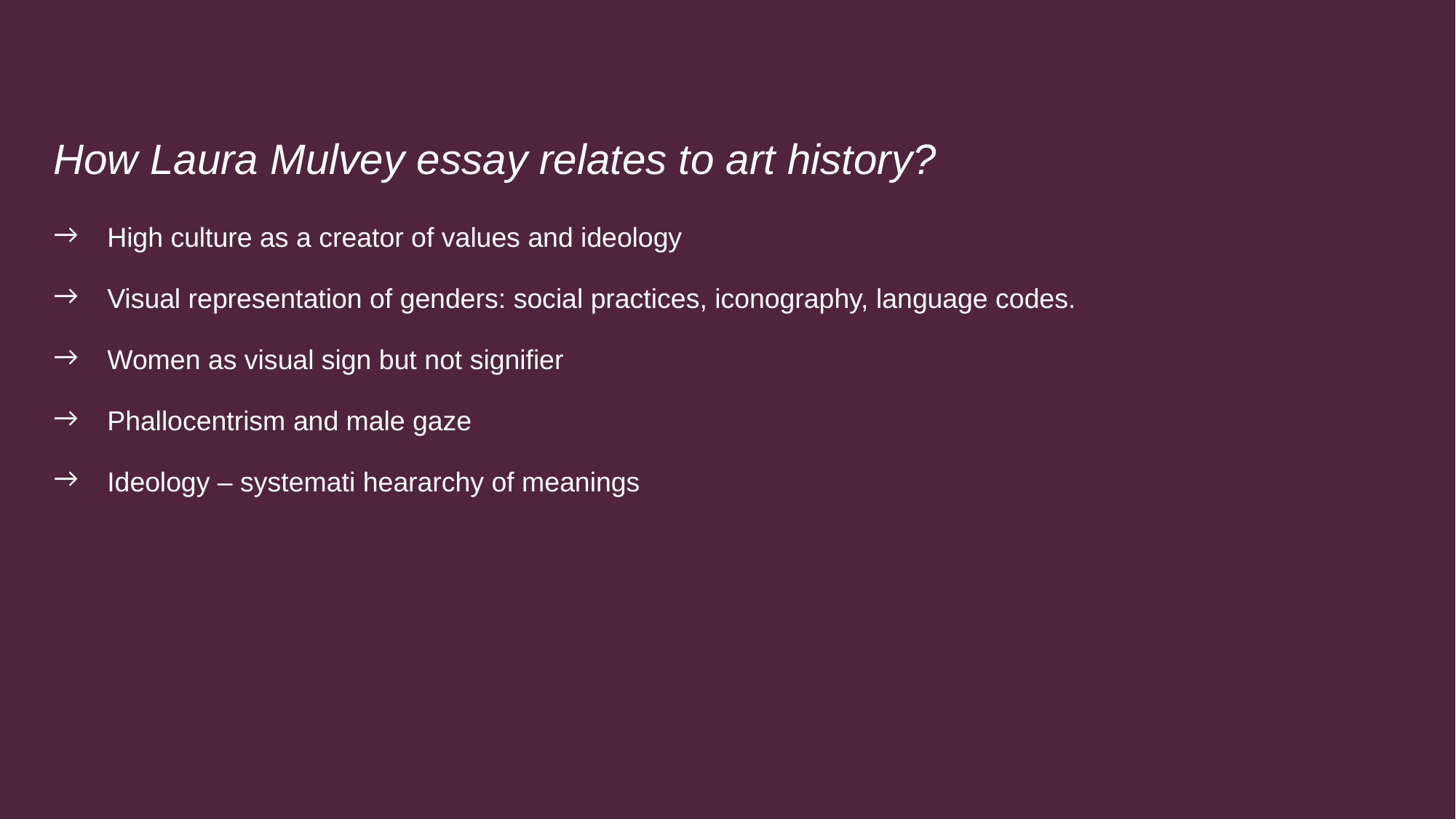

# How Laura Mulvey essay relates to art history?
High culture as a creator of values and ideology
Visual representation of genders: social practices, iconography, language codes.
Women as visual sign but not signifier
Phallocentrism and male gaze
Ideology – systemati heararchy of meanings